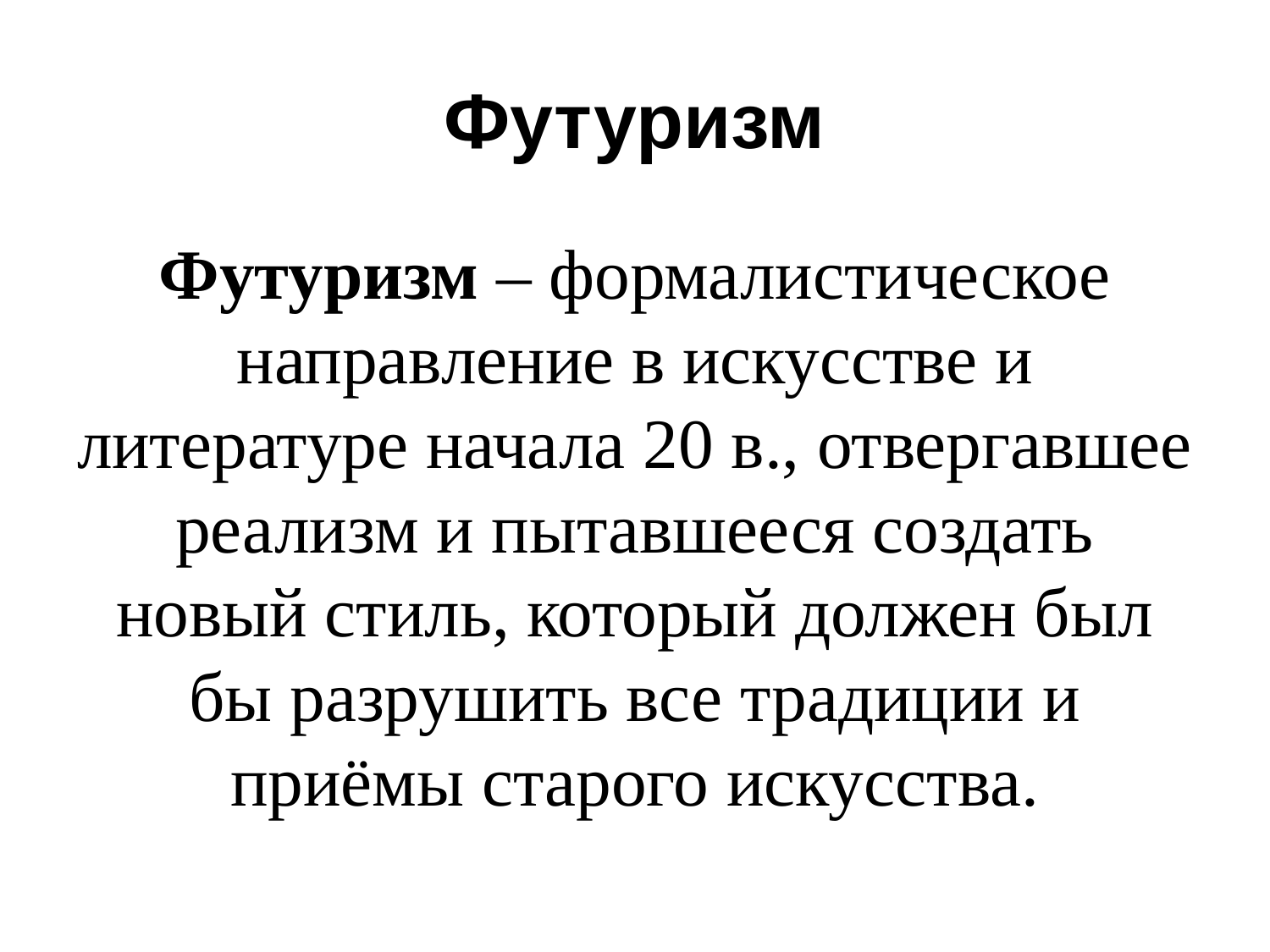

# Футуризм
Футуризм – формалистическое направление в искусстве и литературе начала 20 в., отвергавшее реализм и пытавшееся создать новый стиль, который должен был бы разрушить все традиции и приёмы старого искусства.